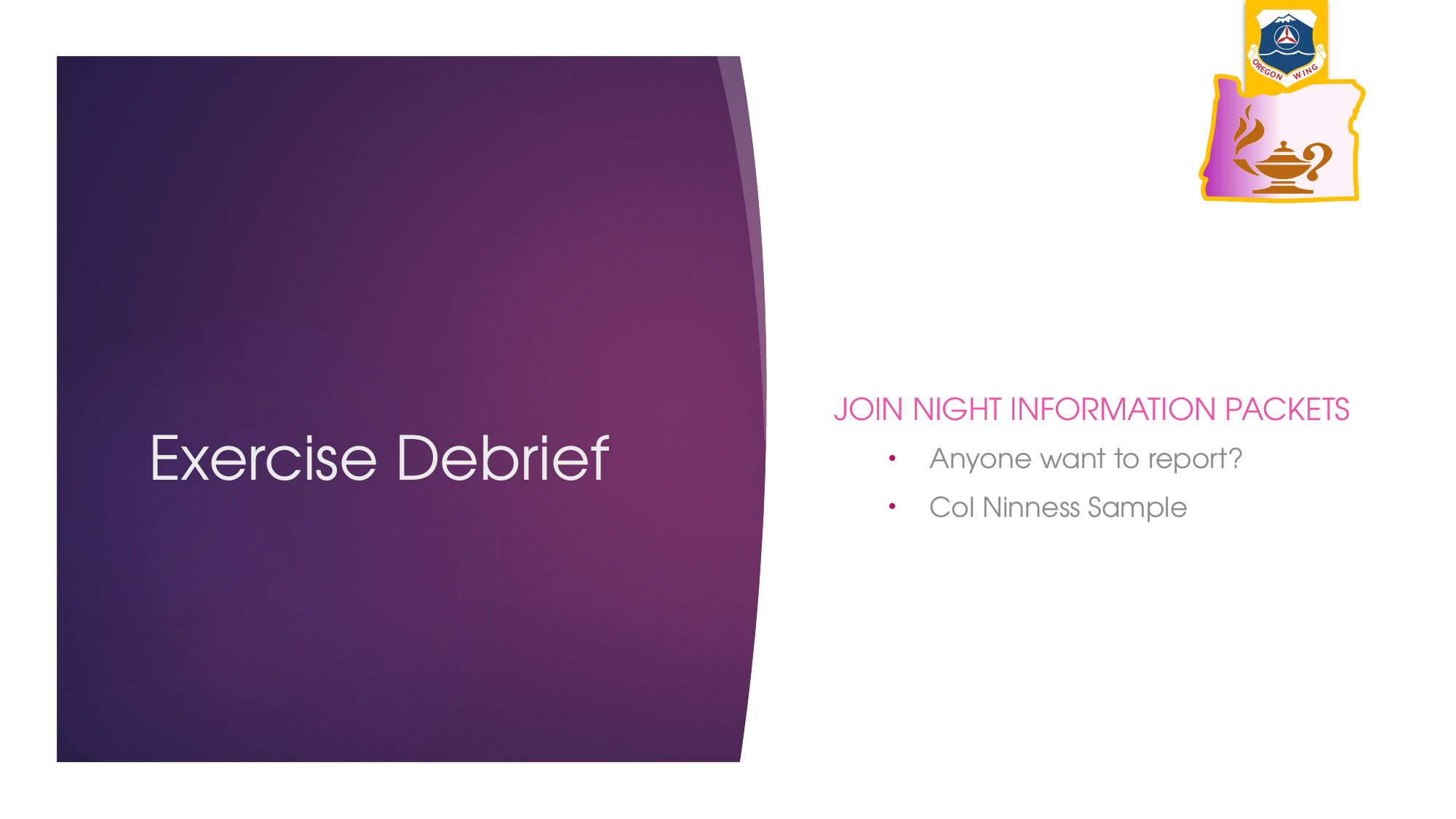

Join Night Information packets
Anyone want to report?
Col Ninness Sample
# Exercise Debrief